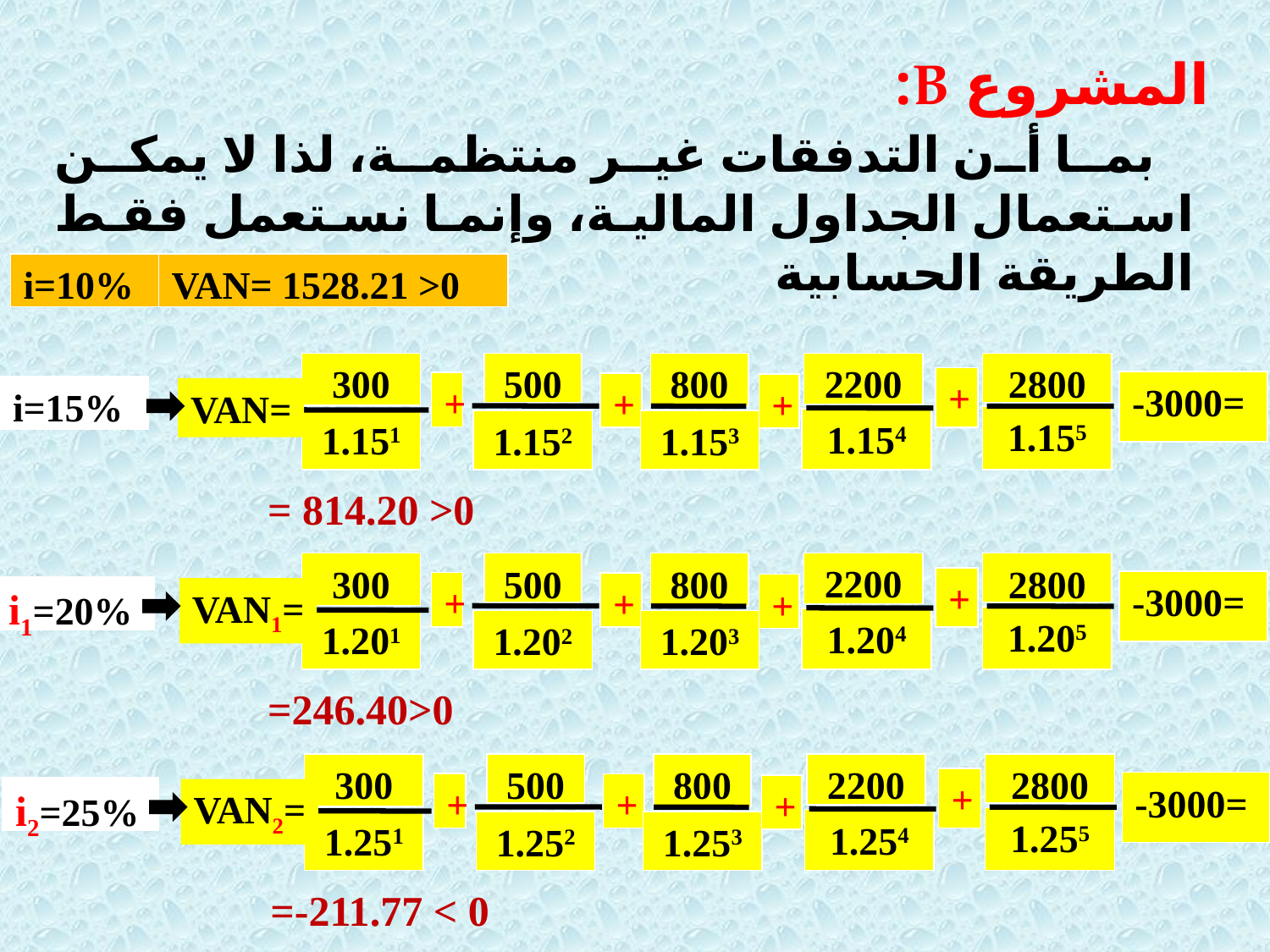

المشروع B:
   بما أن التدفقات غير منتظمة، لذا لا يمكن استعمال الجداول المالية، وإنما نستعمل فقط الطريقة الحسابية
i=10%
VAN= 1528.21 >0
300

800
2200

2800

+
-3000=

+
+
+
VAN=
1.155
1.154
1.151
1.152
1.153
500

i=15%

= 814.20 >0
300

800
2200

2800

+
-3000=

+
+
+
VAN1=
1.205
1.204
1.201
1.202
1.203
500

i1=20%

=246.40>0
300

800
2200

2800

+
-3000=

+
+
+
VAN2=
1.255
1.254
1.251
1.252
1.253
500

i2=25%

=-211.77 < 0